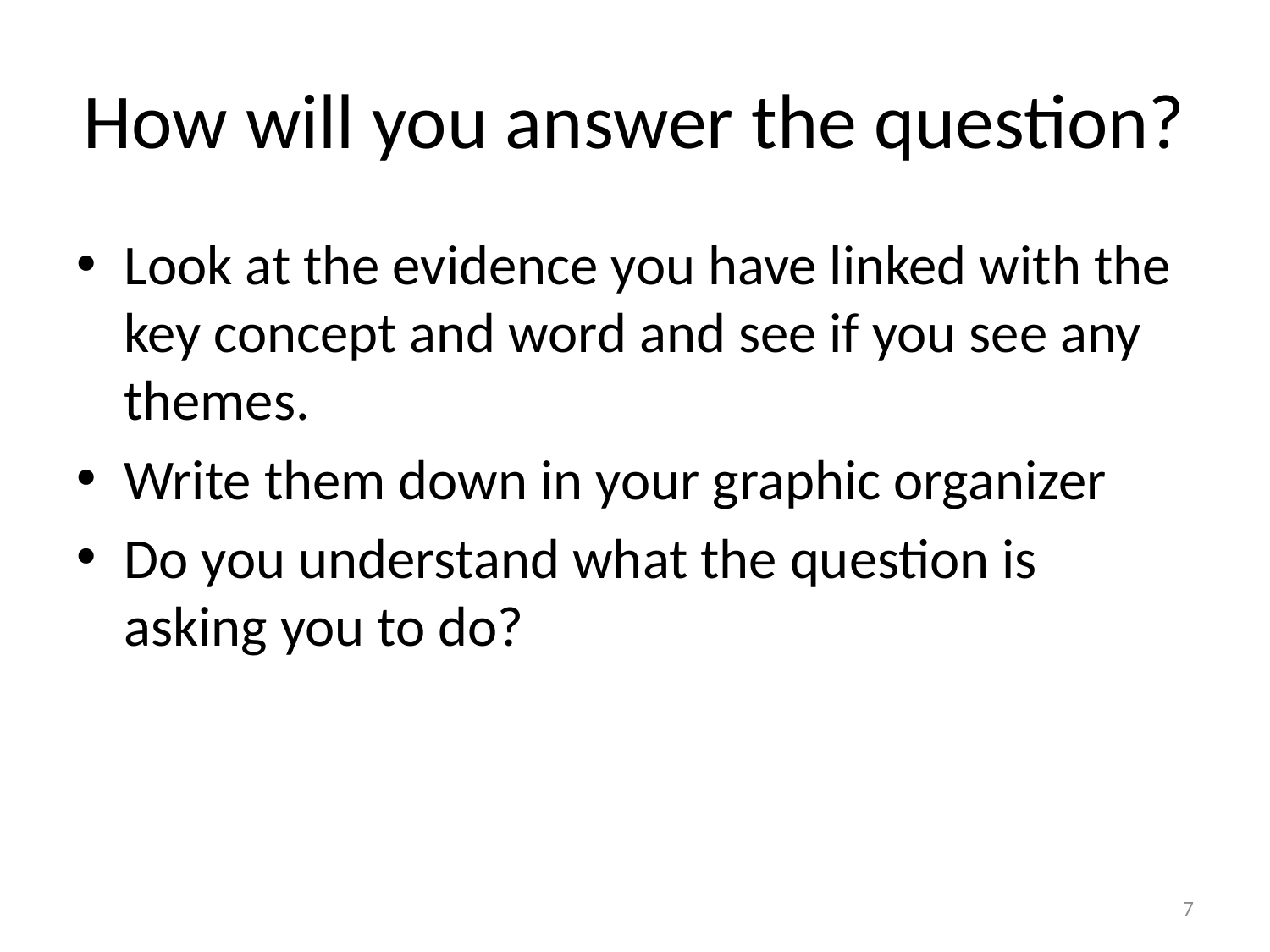

# How will you answer the question?
Look at the evidence you have linked with the key concept and word and see if you see any themes.
Write them down in your graphic organizer
Do you understand what the question is asking you to do?

7